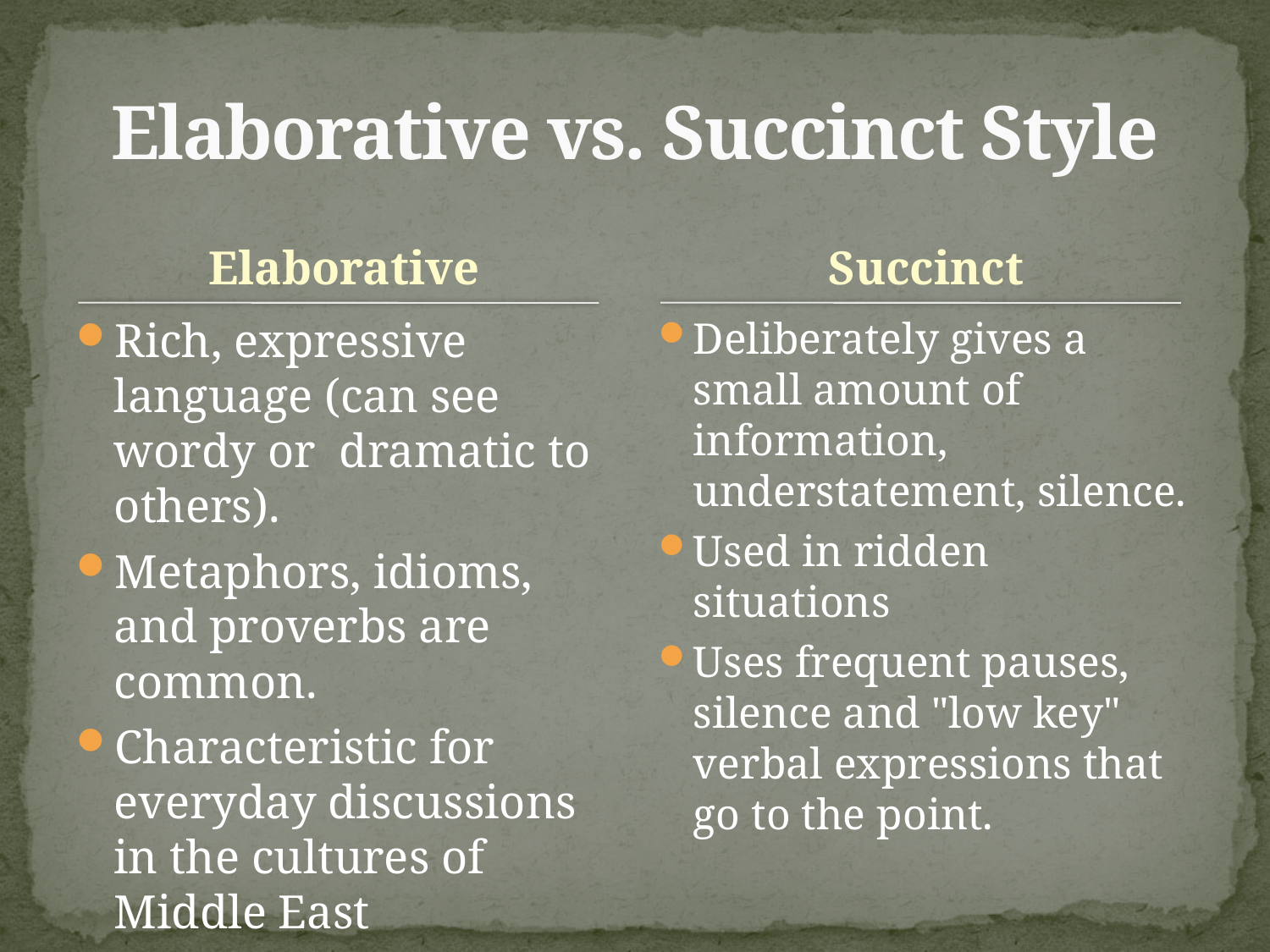

# Elaborative vs. Succinct Style
Elaborative
Succinct
Rich, expressive language (can see wordy or  dramatic to others).
Metaphors, idioms, and proverbs are common.
Characteristic for everyday discussions in the cultures of Middle East

Deliberately gives a small amount of information, understatement, silence.
Used in ridden situations
Uses frequent pauses, silence and "low key" verbal expressions that go to the point.